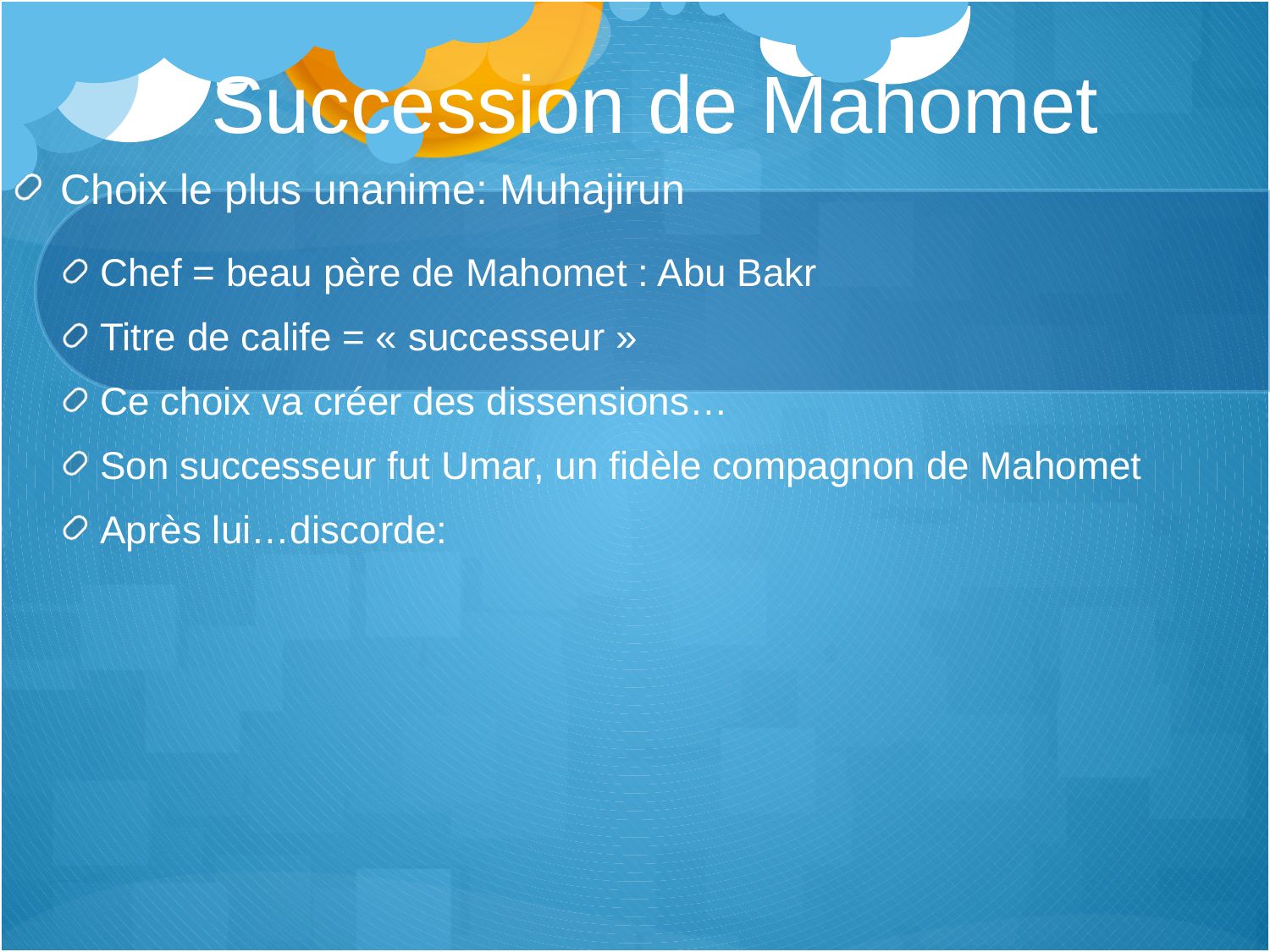

# Succession de Mahomet
Choix le plus unanime: Muhajirun
Chef = beau père de Mahomet : Abu Bakr
Titre de calife = « successeur »
Ce choix va créer des dissensions…
Son successeur fut Umar, un fidèle compagnon de Mahomet
Après lui…discorde: